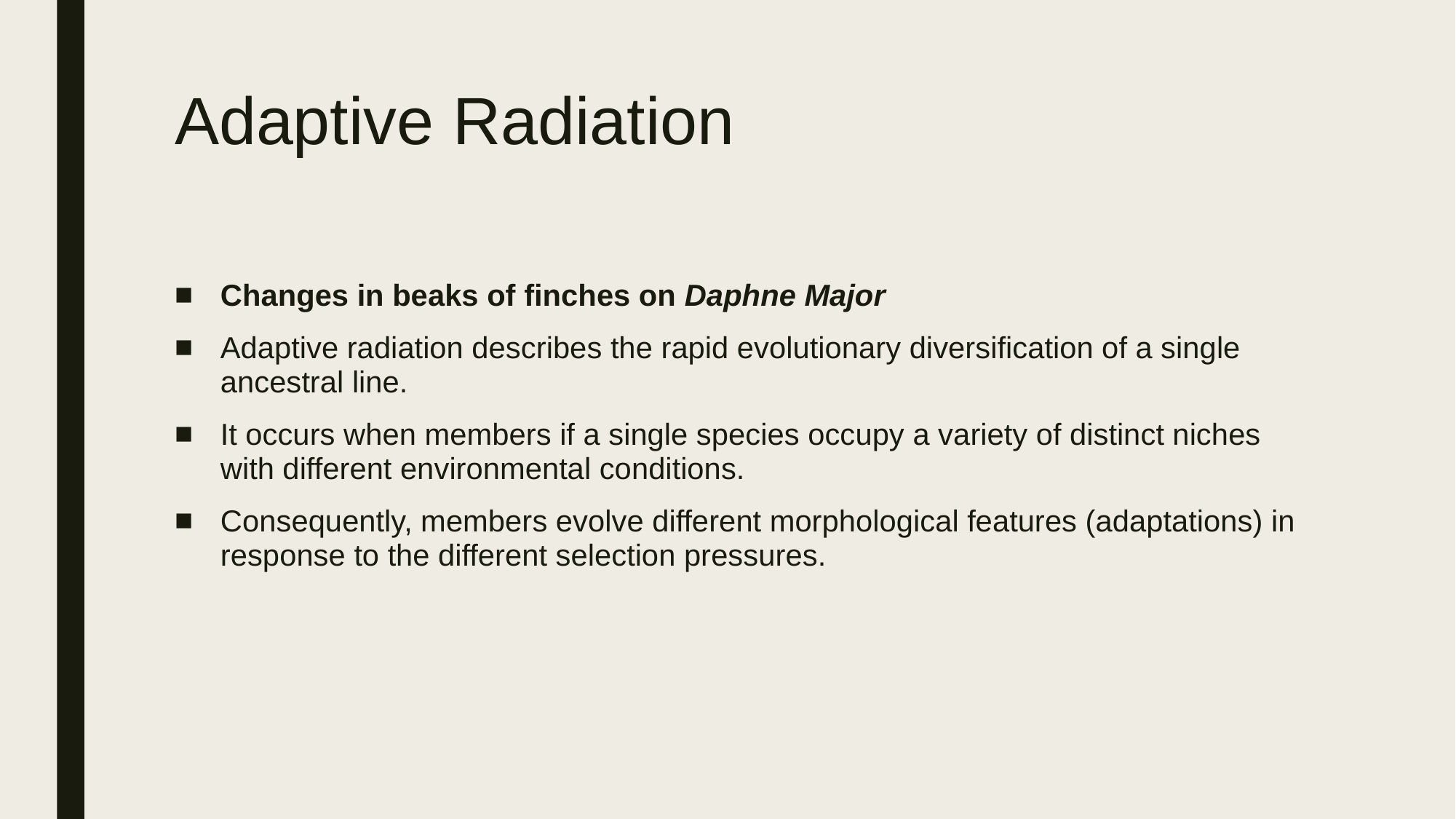

# Adaptive Radiation
Changes in beaks of finches on Daphne Major
Adaptive radiation describes the rapid evolutionary diversification of a single ancestral line.
It occurs when members if a single species occupy a variety of distinct niches with different environmental conditions.
Consequently, members evolve different morphological features (adaptations) in response to the different selection pressures.